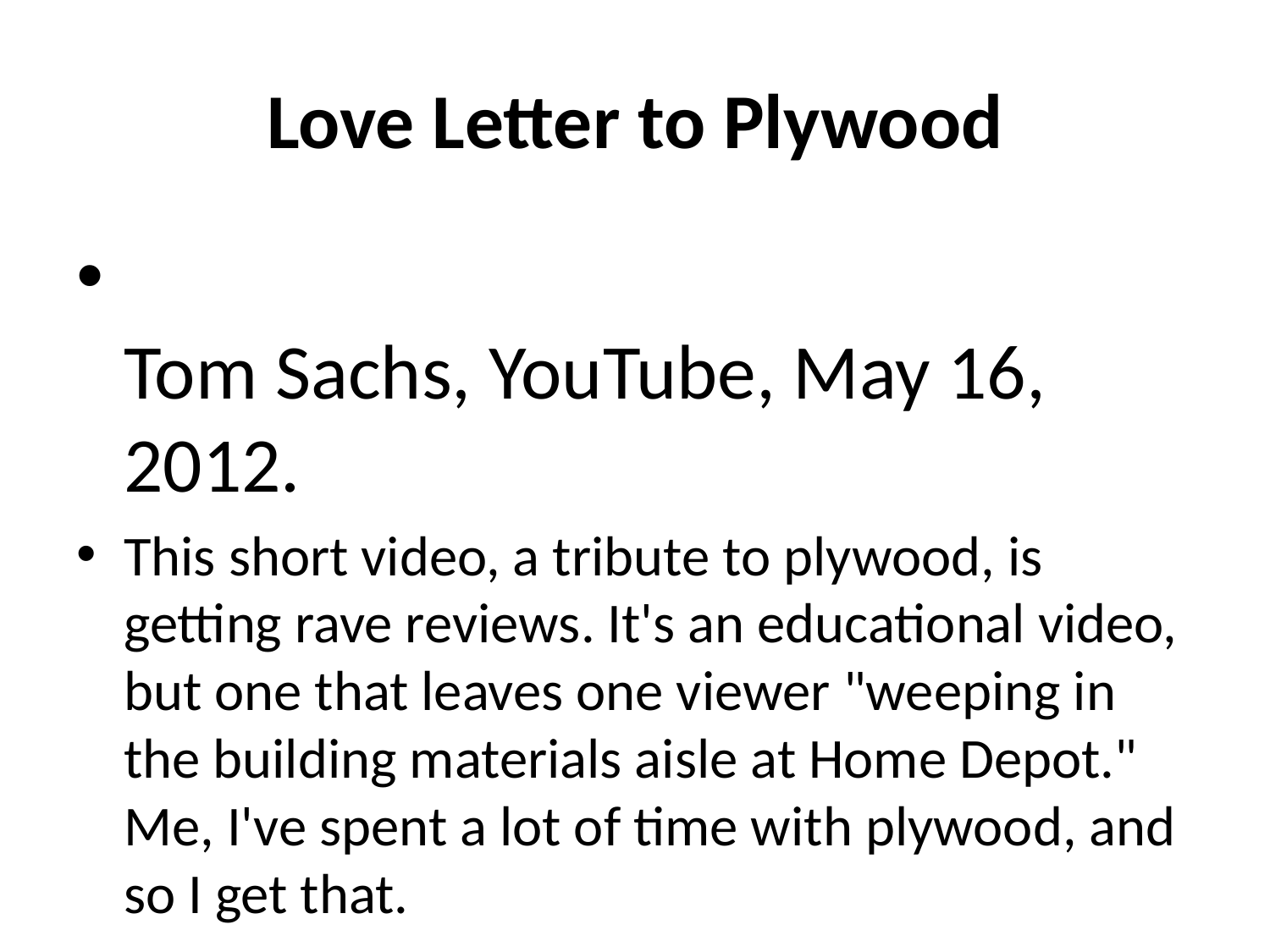

# Love Letter to Plywood
Tom Sachs, YouTube, May 16, 2012.
This short video, a tribute to plywood, is getting rave reviews. It's an educational video, but one that leaves one viewer "weeping in the building materials aisle at Home Depot." Me, I've spent a lot of time with plywood, and so I get that.
http://www.downes.ca/post/58164